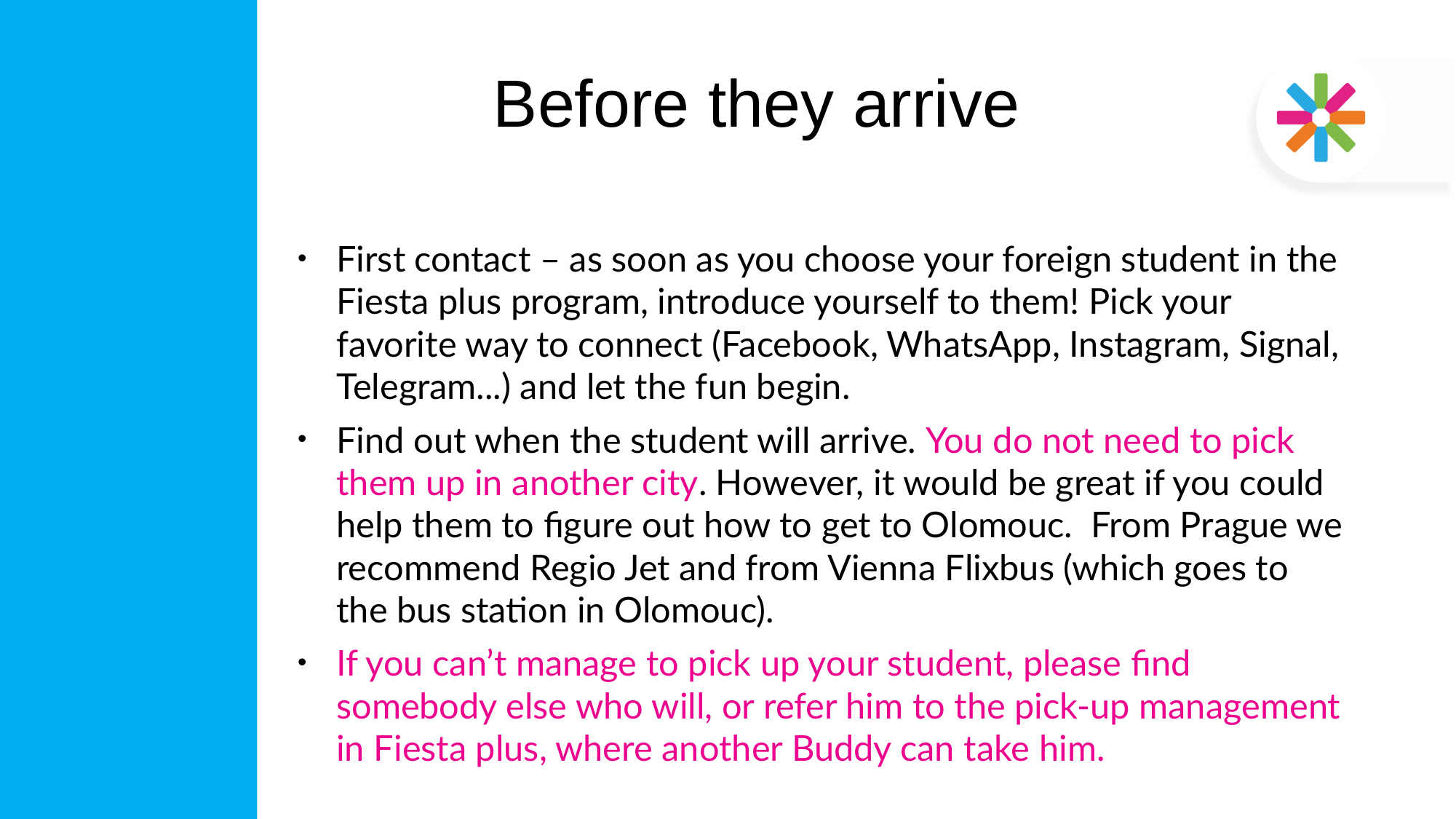

# Before they arrive
First contact – as soon as you choose your foreign student in the Fiesta plus program, introduce yourself to them! Pick your favorite way to connect (Facebook, WhatsApp, Instagram, Signal, Telegram...) and let the fun begin.
Find out when the student will arrive. You do not need to pick them up in another city. However, it would be great if you could help them to figure out how to get to Olomouc.  From Prague we recommend Regio Jet and from Vienna Flixbus (which goes to the bus station in Olomouc).
If you can’t manage to pick up your student, please find somebody else who will, or refer him to the pick-up management in Fiesta plus, where another Buddy can take him.